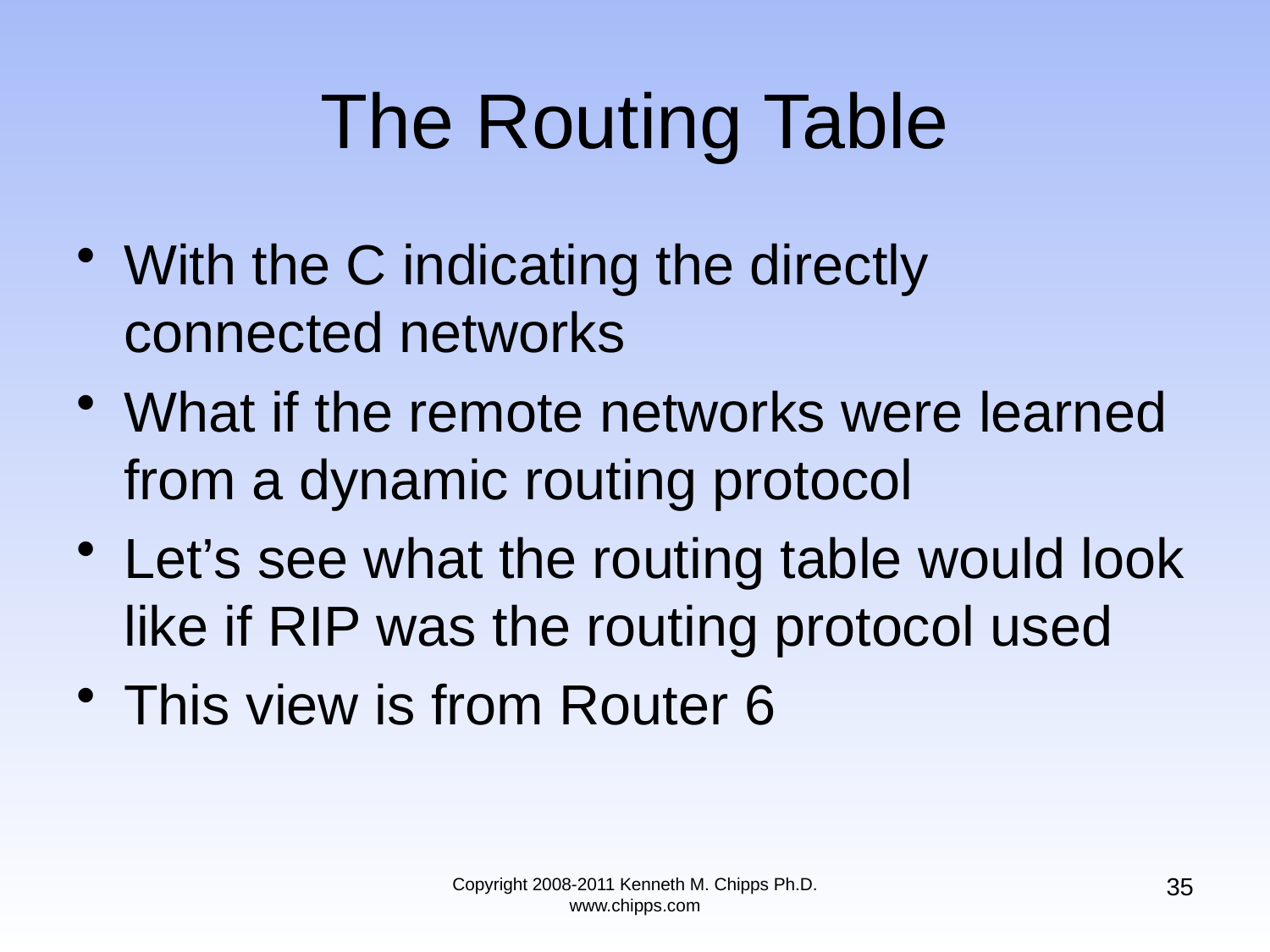

# The Routing Table
With the C indicating the directly connected networks
What if the remote networks were learned from a dynamic routing protocol
Let’s see what the routing table would look like if RIP was the routing protocol used
This view is from Router 6
35
Copyright 2008-2011 Kenneth M. Chipps Ph.D. www.chipps.com